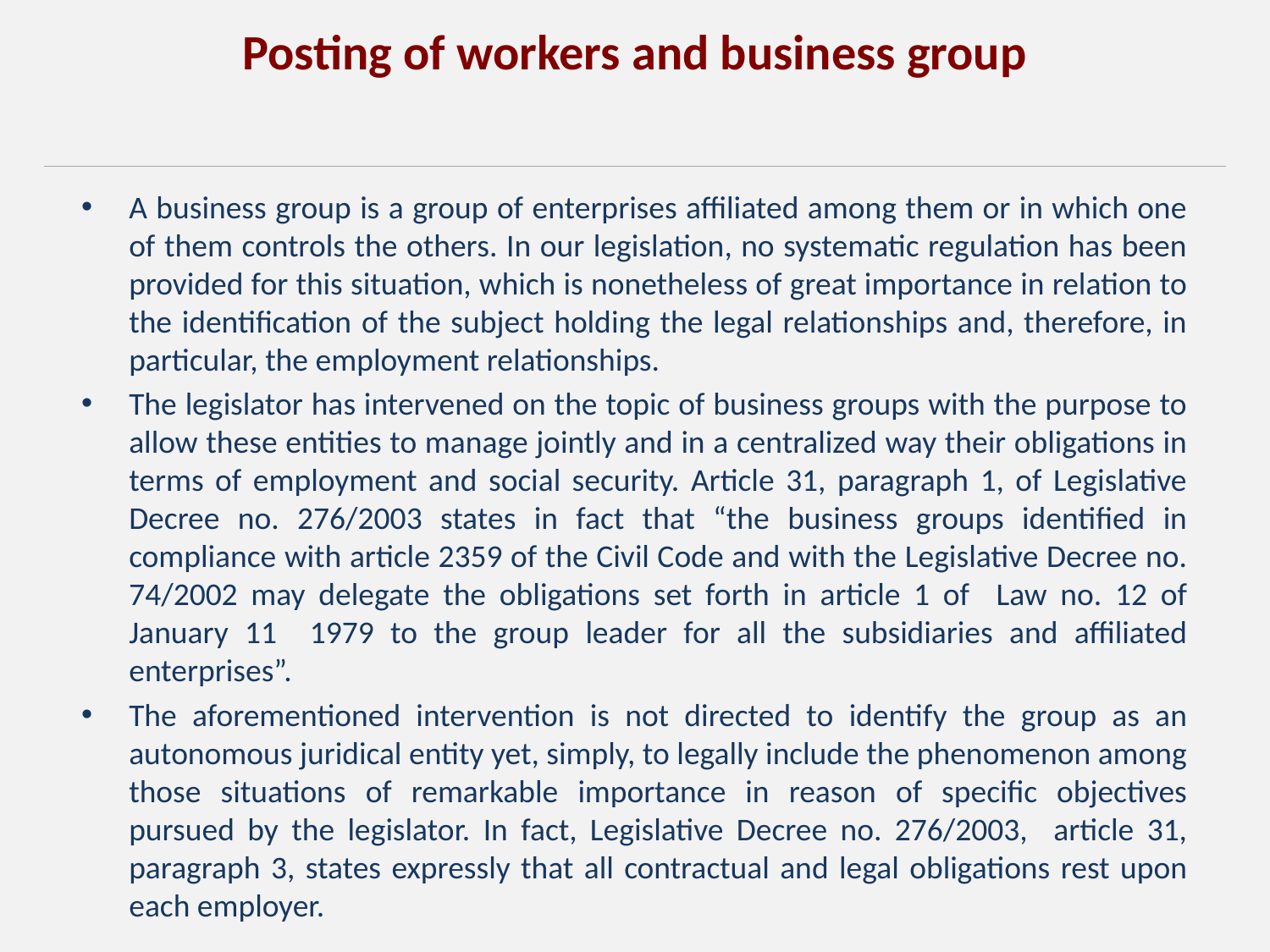

Posting of workers and business group

A business group is a group of enterprises affiliated among them or in which one of them controls the others. In our legislation, no systematic regulation has been provided for this situation, which is nonetheless of great importance in relation to the identification of the subject holding the legal relationships and, therefore, in particular, the employment relationships.
The legislator has intervened on the topic of business groups with the purpose to allow these entities to manage jointly and in a centralized way their obligations in terms of employment and social security. Article 31, paragraph 1, of Legislative Decree no. 276/2003 states in fact that “the business groups identified in compliance with article 2359 of the Civil Code and with the Legislative Decree no. 74/2002 may delegate the obligations set forth in article 1 of  Law no. 12 of January 11  1979 to the group leader for all the subsidiaries and affiliated enterprises”.
The aforementioned intervention is not directed to identify the group as an autonomous juridical entity yet, simply, to legally include the phenomenon among those situations of remarkable importance in reason of specific objectives pursued by the legislator. In fact, Legislative Decree no. 276/2003,  article 31, paragraph 3, states expressly that all contractual and legal obligations rest upon each employer.